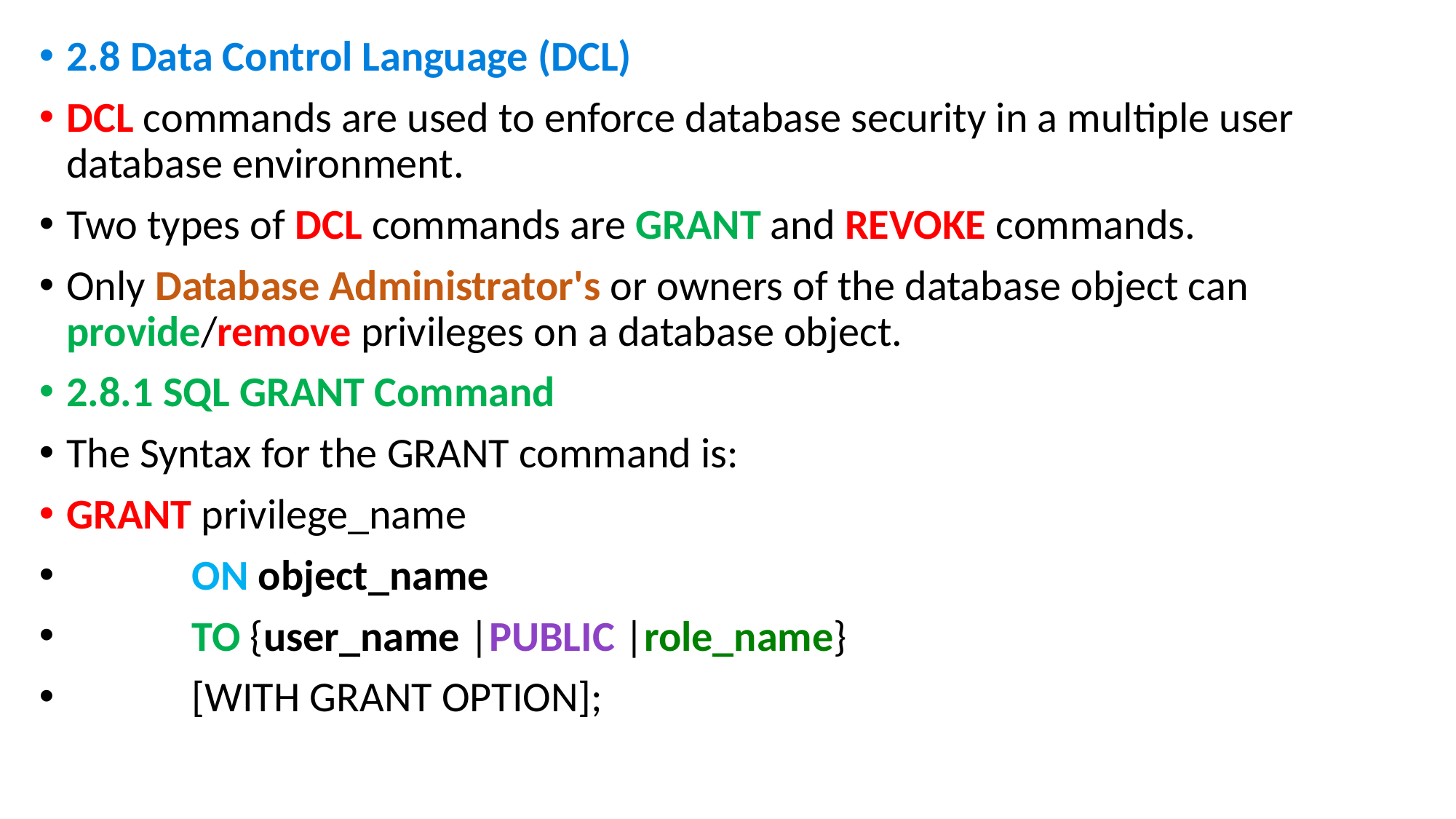

2.8 Data Control Language (DCL)
DCL commands are used to enforce database security in a multiple user database environment.
Two types of DCL commands are GRANT and REVOKE commands.
Only Database Administrator's or owners of the database object can provide/remove privileges on a database object.
2.8.1 SQL GRANT Command
The Syntax for the GRANT command is:
GRANT privilege_name
             ON object_name
             TO {user_name |PUBLIC |role_name}
             [WITH GRANT OPTION];